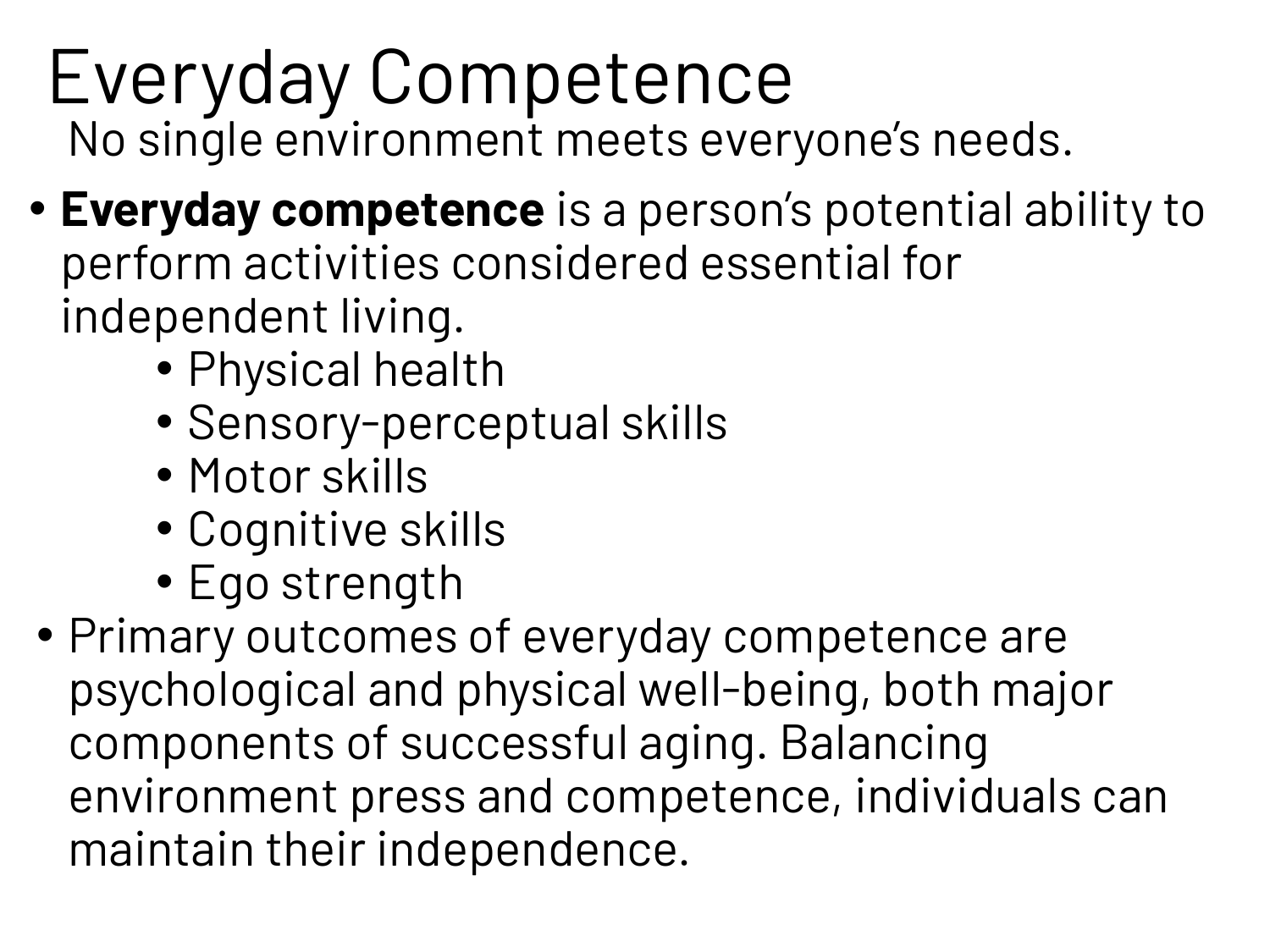

# Everyday Competence
No single environment meets everyone’s needs.
Everyday competence is a person’s potential ability to perform activities considered essential for independent living.
Physical health
Sensory-perceptual skills
Motor skills
Cognitive skills
Ego strength
Primary outcomes of everyday competence are psychological and physical well-being, both major components of successful aging. Balancing environment press and competence, individuals can maintain their independence.